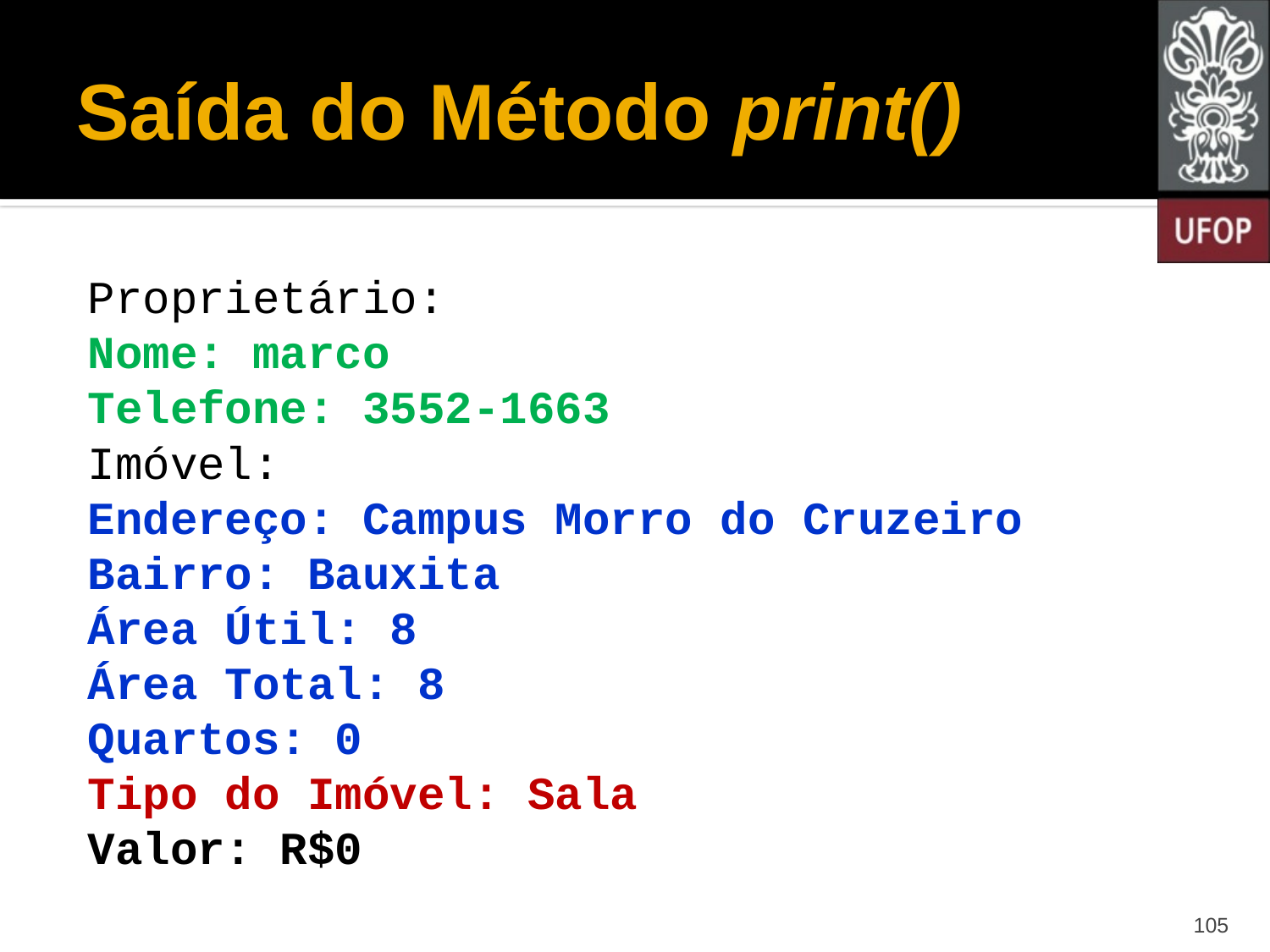

# Saída do Método print()
Proprietário:
Nome: marco
Telefone: 3552-1663
Imóvel:
Endereço: Campus Morro do Cruzeiro
Bairro: Bauxita
Área Útil: 8
Área Total: 8
Quartos: 0
Tipo do Imóvel: Sala
Valor: R$0
105